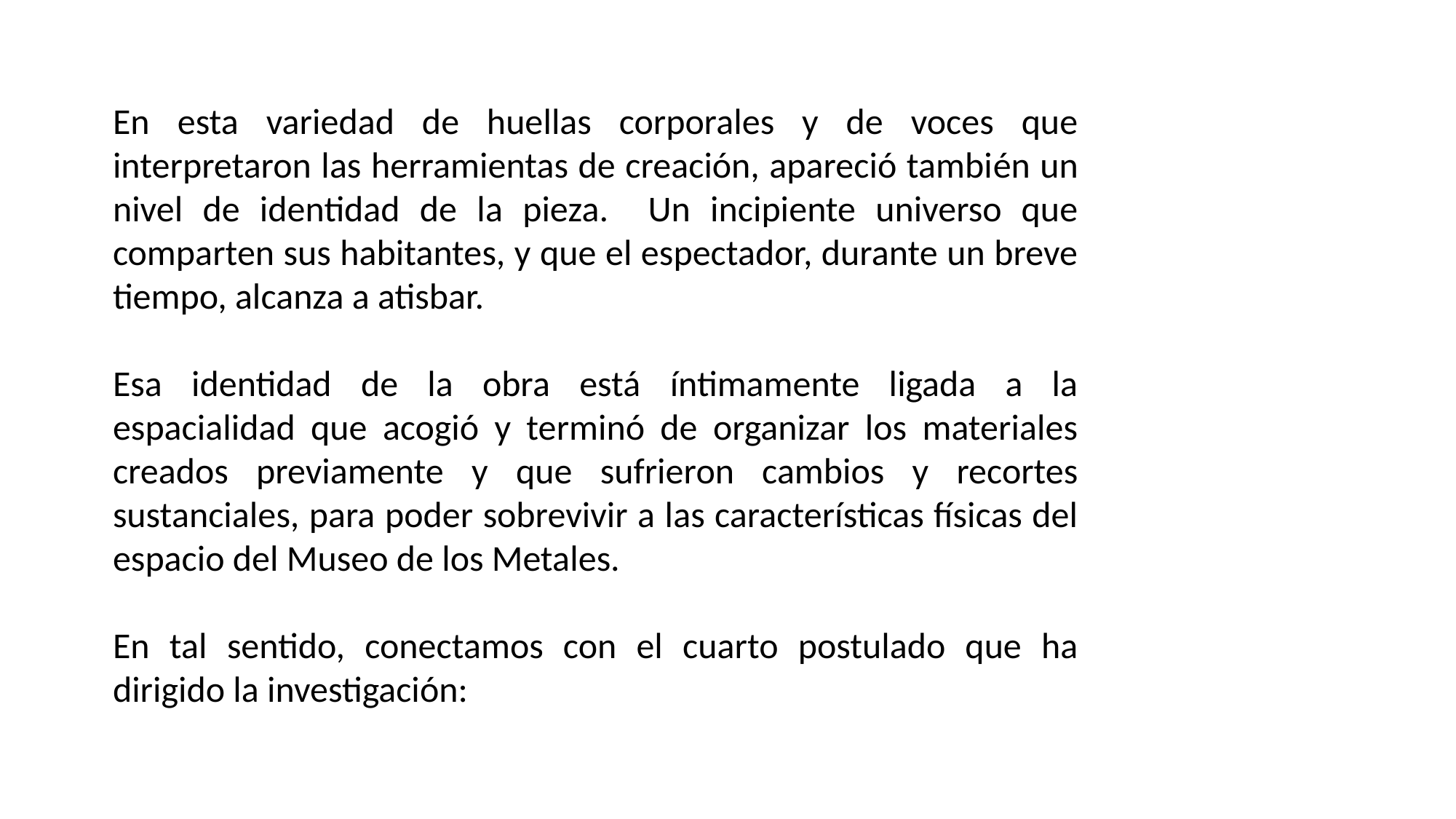

En esta variedad de huellas corporales y de voces que interpretaron las herramientas de creación, apareció también un nivel de identidad de la pieza.  Un incipiente universo que comparten sus habitantes, y que el espectador, durante un breve tiempo, alcanza a atisbar.

Esa identidad de la obra está íntimamente ligada a la espacialidad que acogió y terminó de organizar los materiales creados previamente y que sufrieron cambios y recortes sustanciales, para poder sobrevivir a las características físicas del espacio del Museo de los Metales.

En tal sentido, conectamos con el cuarto postulado que ha dirigido la investigación: